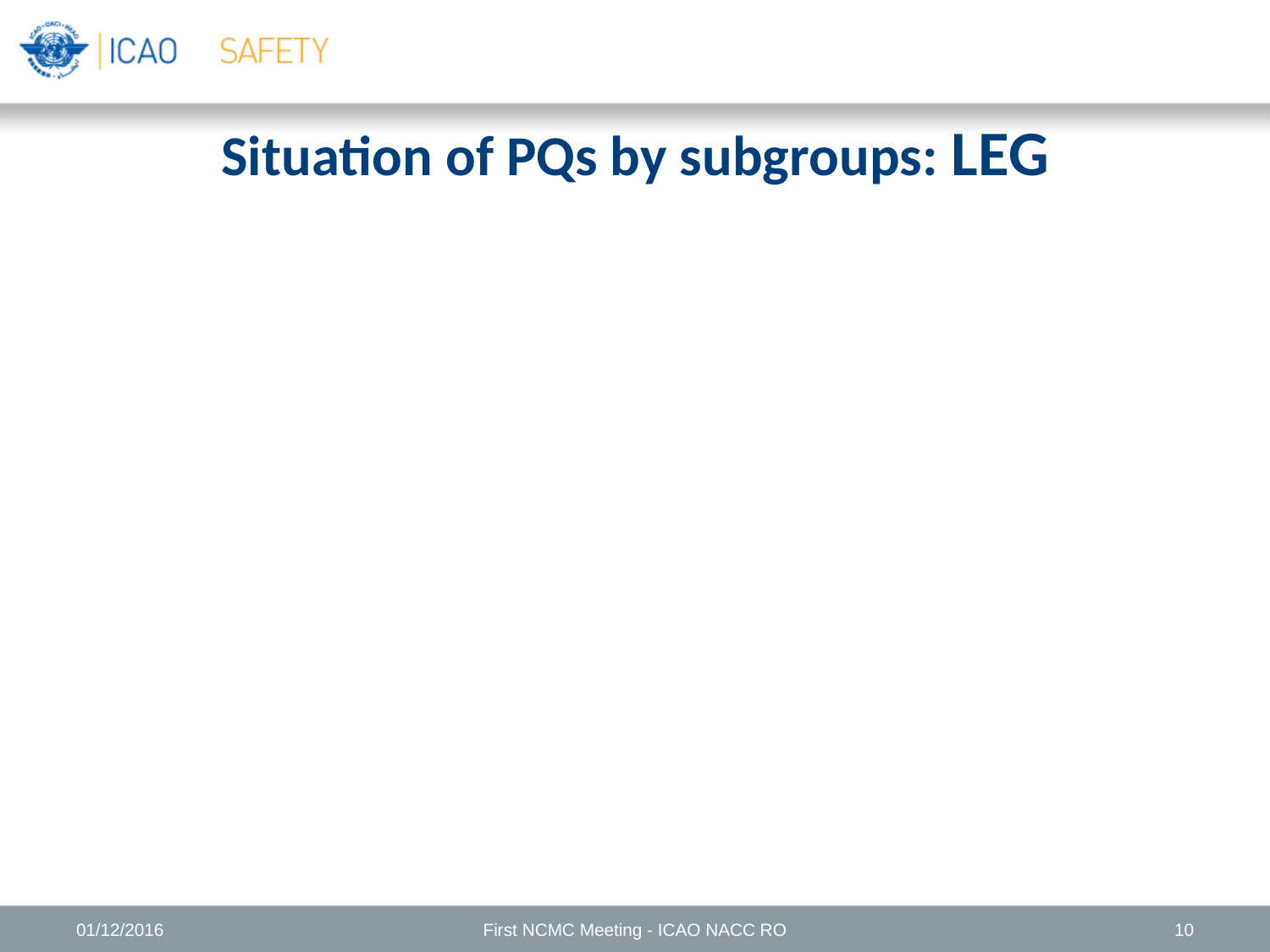

# Situation of PQs by subgroups: LEG
01/12/2016
First NCMC Meeting - ICAO NACC RO
10